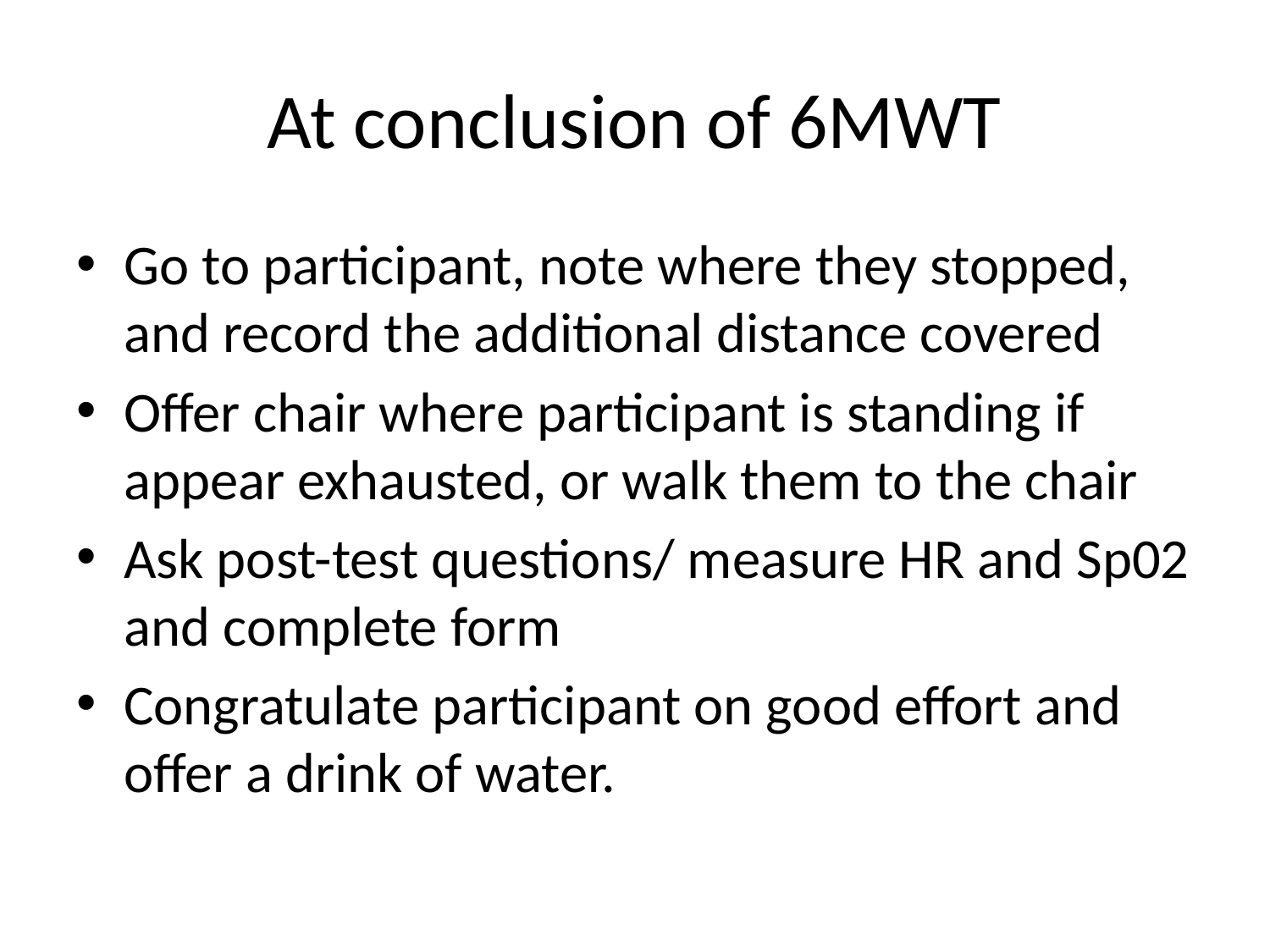

# At conclusion of 6MWT
Go to participant, note where they stopped, and record the additional distance covered
Offer chair where participant is standing if appear exhausted, or walk them to the chair
Ask post-test questions/ measure HR and Sp02 and complete form
Congratulate participant on good effort and offer a drink of water.